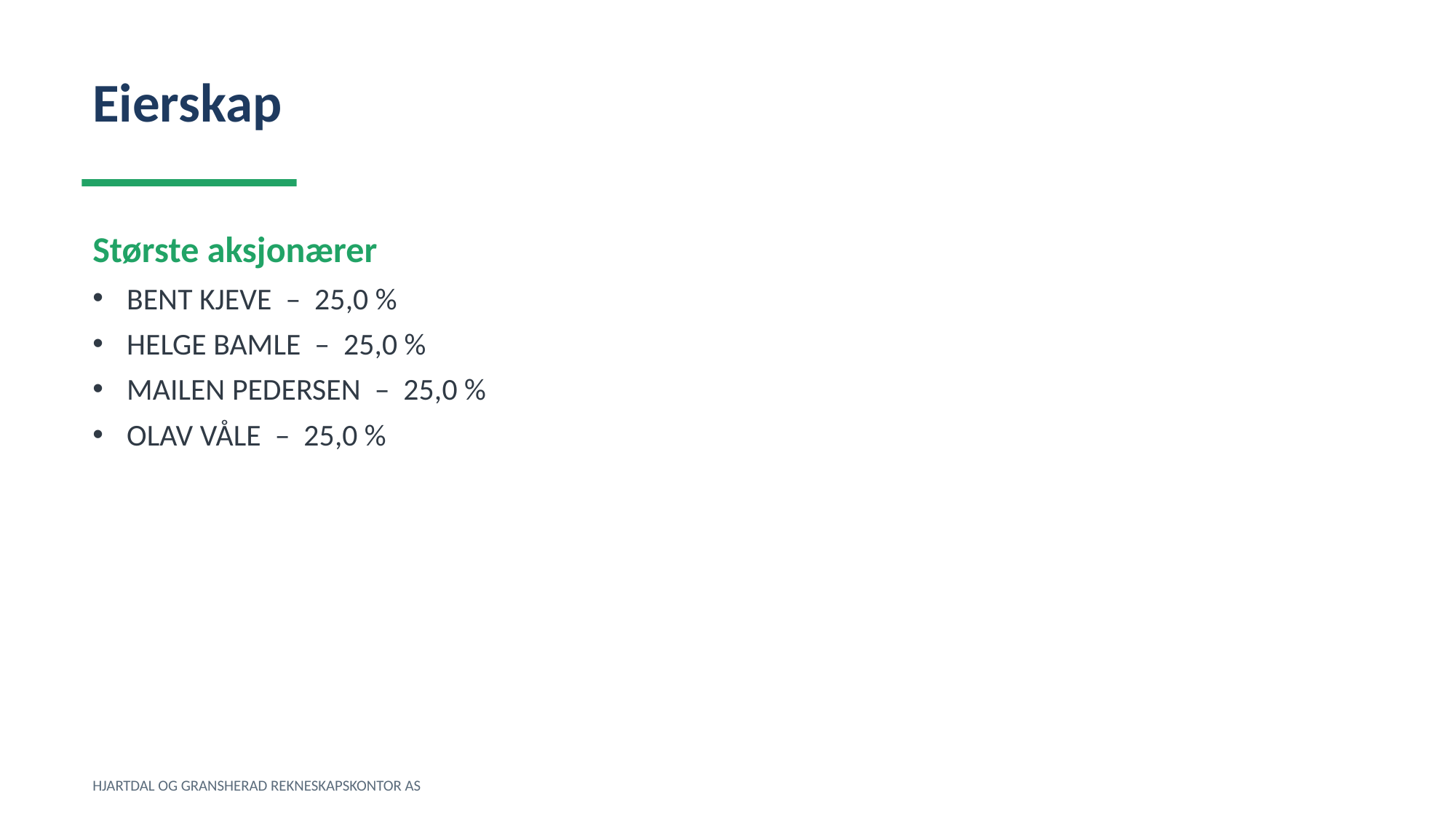

Eierskap

Største aksjonærer
BENT KJEVE  –  25,0 %
HELGE BAMLE  –  25,0 %
MAILEN PEDERSEN  –  25,0 %
OLAV VÅLE  –  25,0 %
HJARTDAL OG GRANSHERAD REKNESKAPSKONTOR AS